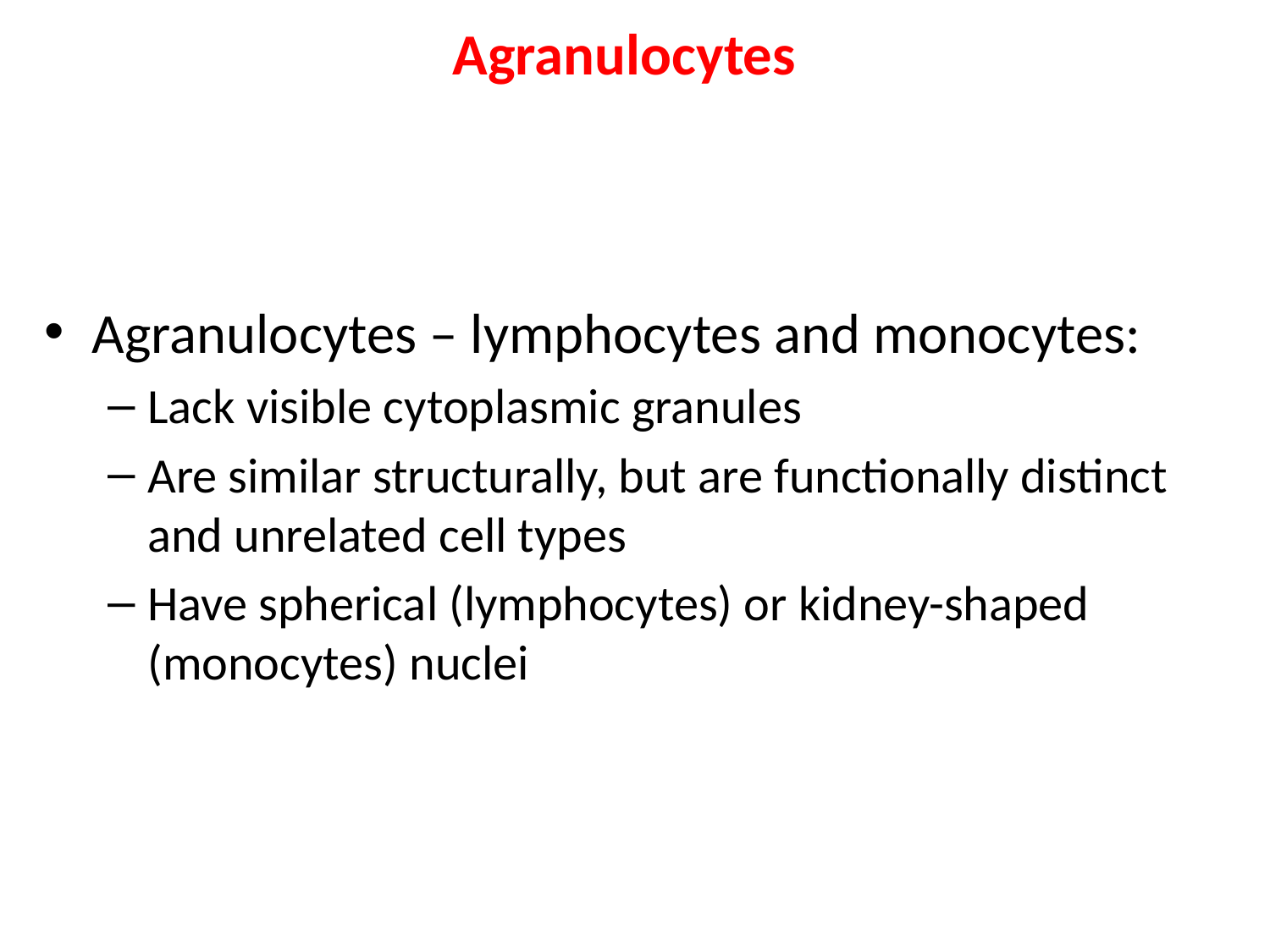

# Agranulocytes
Agranulocytes – lymphocytes and monocytes:
Lack visible cytoplasmic granules
Are similar structurally, but are functionally distinct and unrelated cell types
Have spherical (lymphocytes) or kidney-shaped (monocytes) nuclei